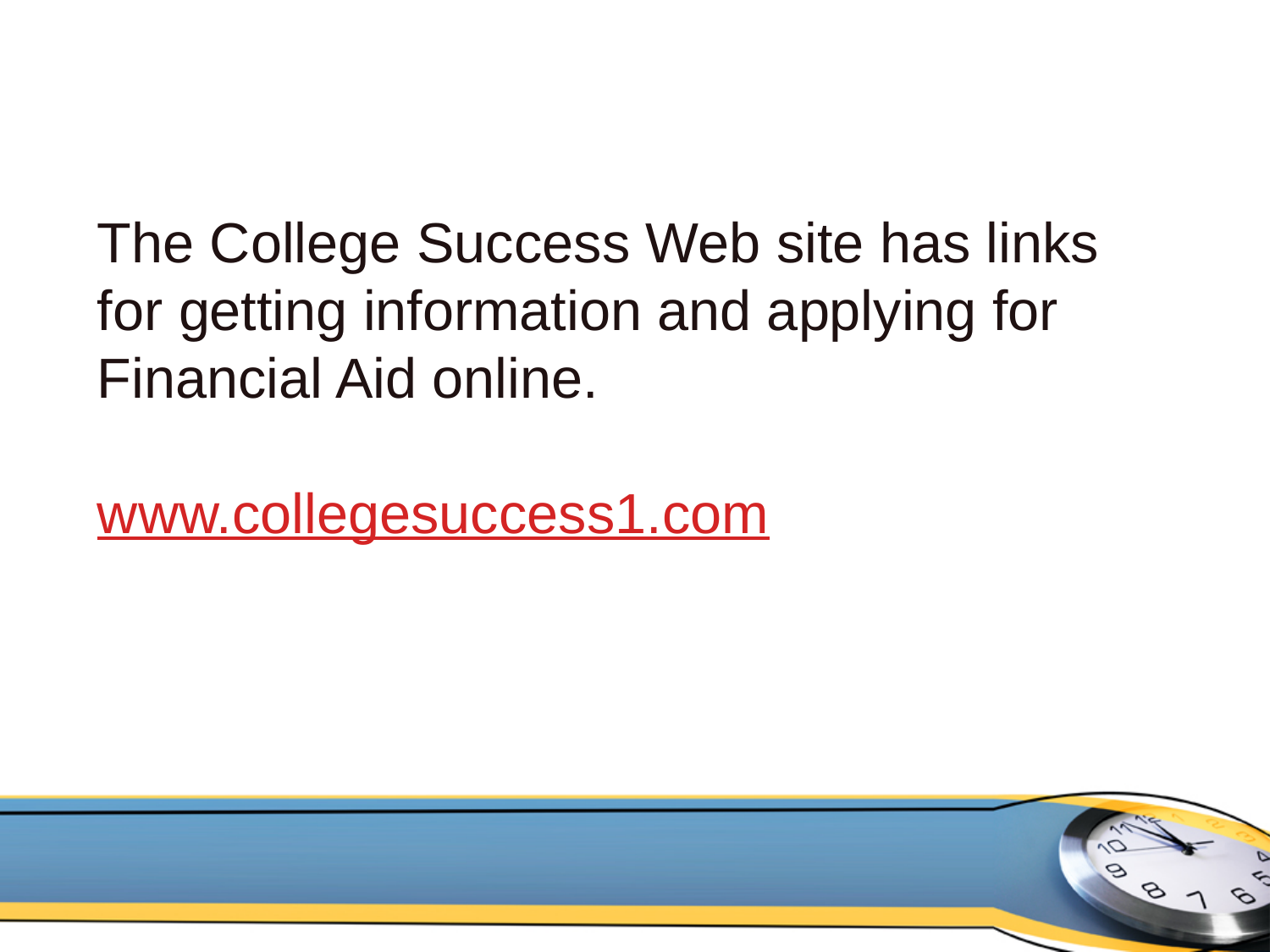

# The College Success Web site has links for getting information and applying for Financial Aid online. www.collegesuccess1.com